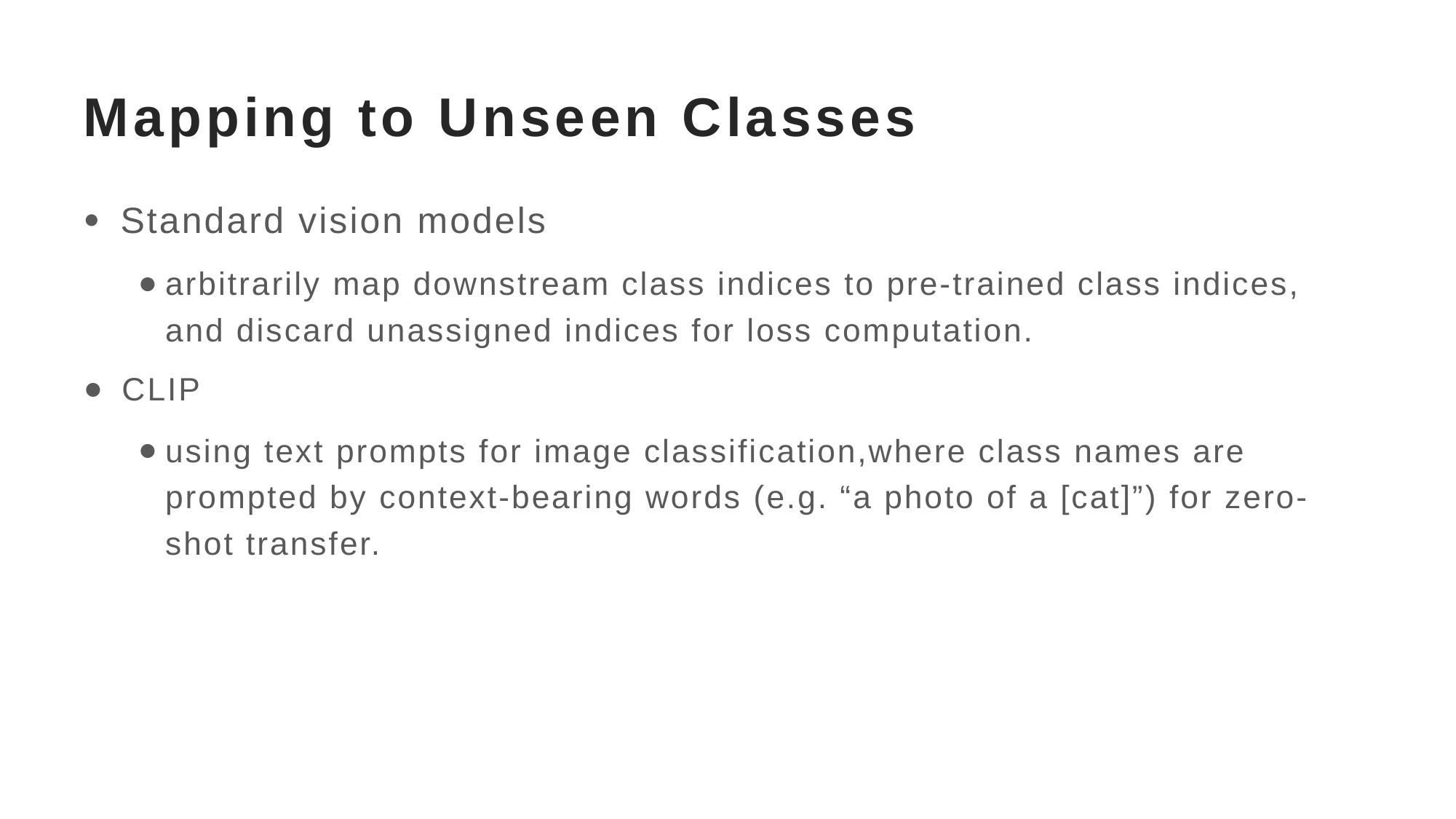

# Mapping to Unseen Classes
 Standard vision models
arbitrarily map downstream class indices to pre-trained class indices, and discard unassigned indices for loss computation.
 CLIP
using text prompts for image classification,where class names are prompted by context-bearing words (e.g. “a photo of a [cat]”) for zero-shot transfer.